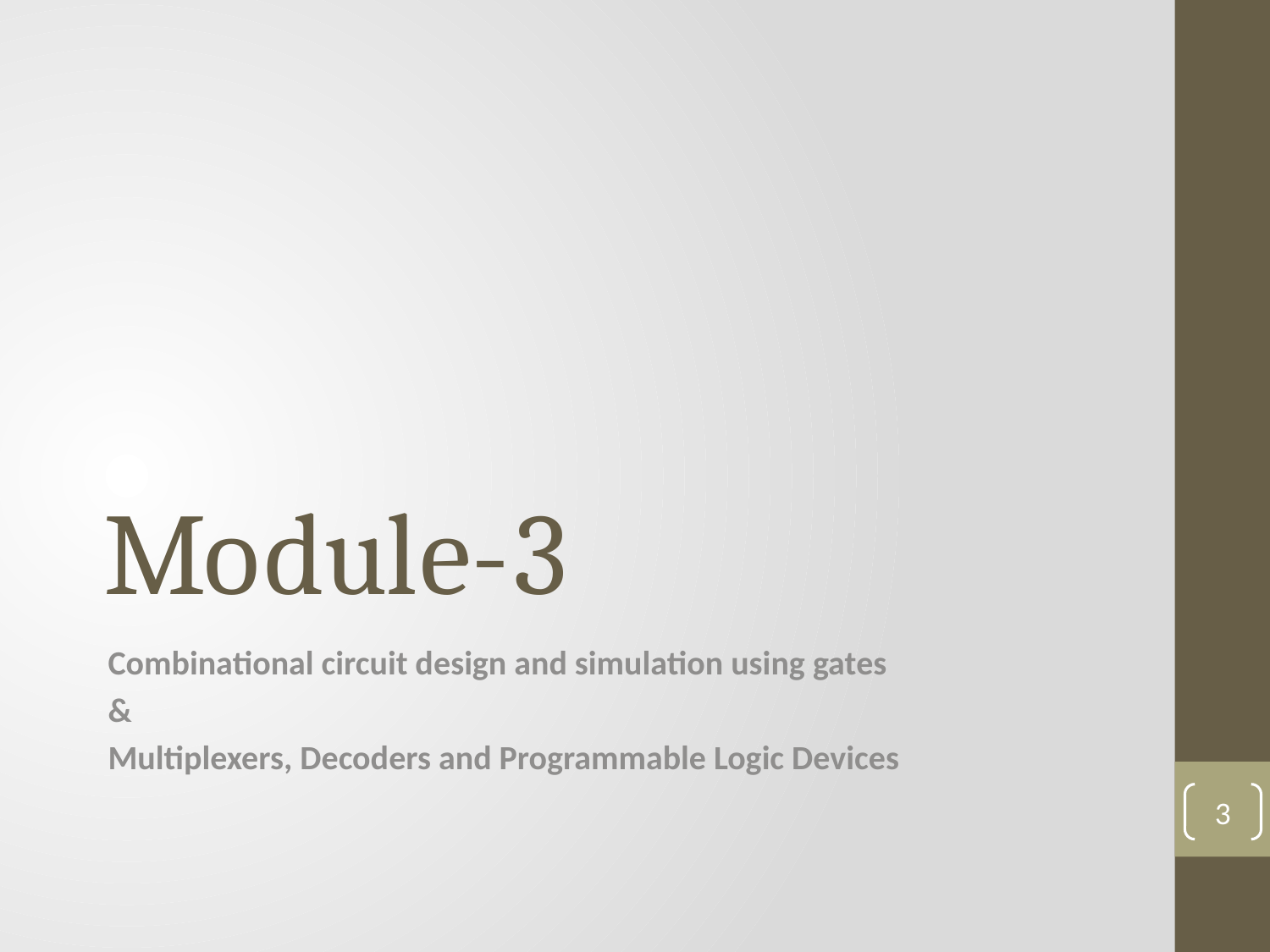

# Module-3
Combinational circuit design and simulation using gates
&
Multiplexers, Decoders and Programmable Logic Devices
3